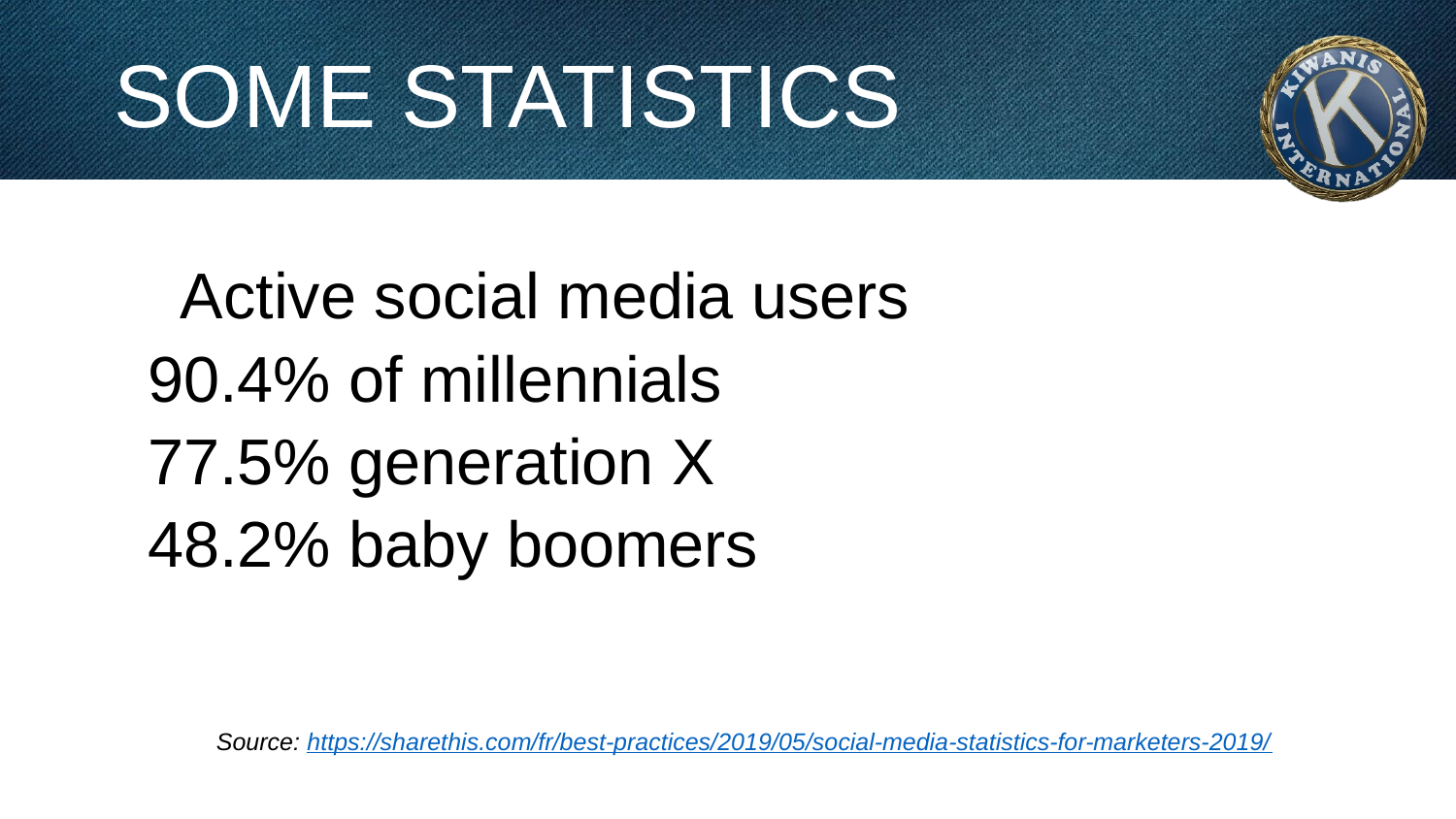

# SOME STATISTICS
Active social media users
90.4% of millennials
77.5% generation X
48.2% baby boomers
Source: https://sharethis.com/fr/best-practices/2019/05/social-media-statistics-for-marketers-2019/